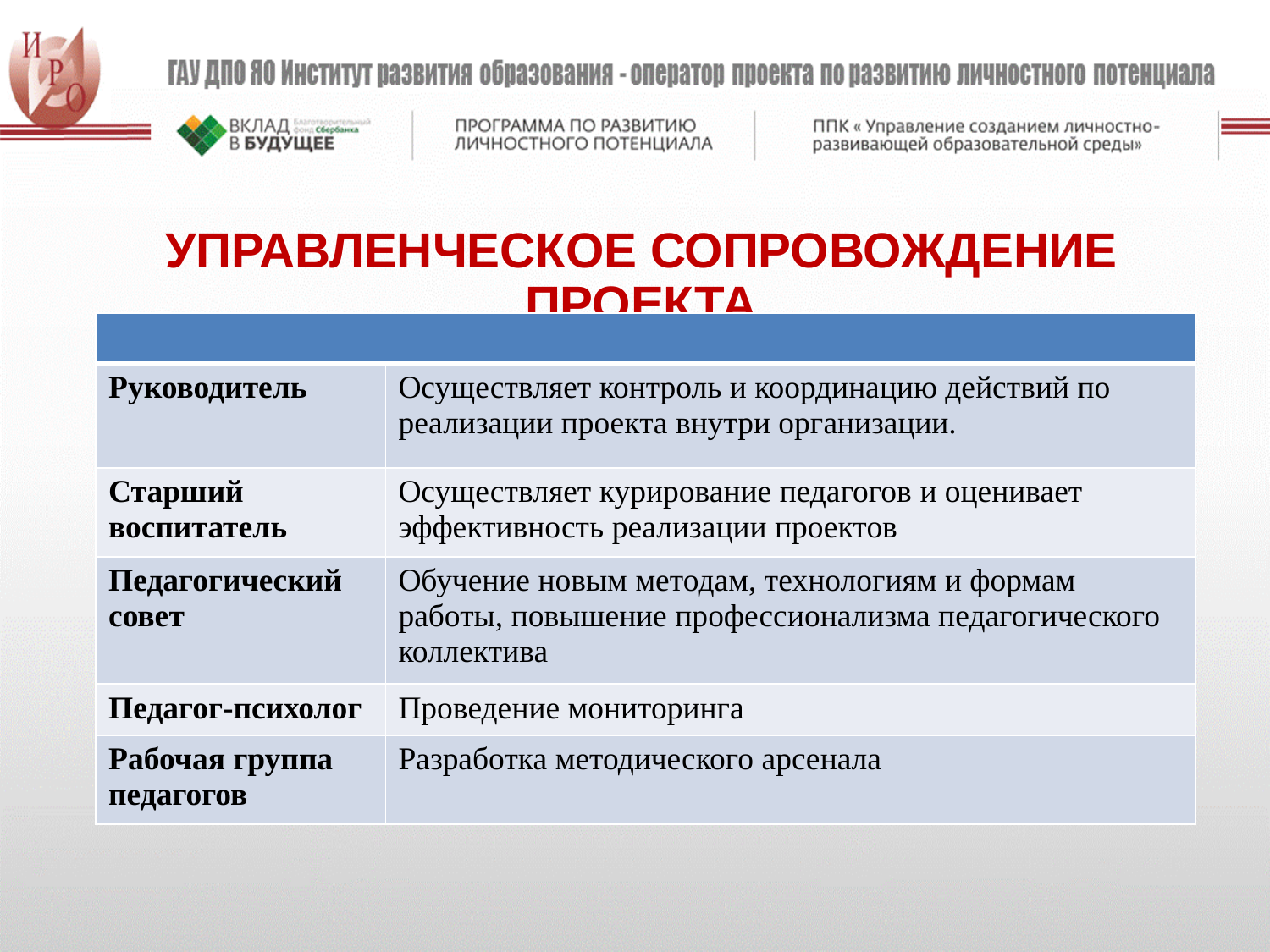

УПРАВЛЕНЧЕСКОЕ СОПРОВОЖДЕНИЕ ПРОЕКТА

|  |  |
| --- | --- |
| Руководитель | Осуществляет контроль и координацию действий по реализации проекта внутри организации. |
| Старший воспитатель | Осуществляет курирование педагогов и оценивает эффективность реализации проектов |
| Педагогический совет | Обучение новым методам, технологиям и формам работы, повышение профессионализма педагогического коллектива |
| Педагог-психолог | Проведение мониторинга |
| Рабочая группа педагогов | Разработка методического арсенала |